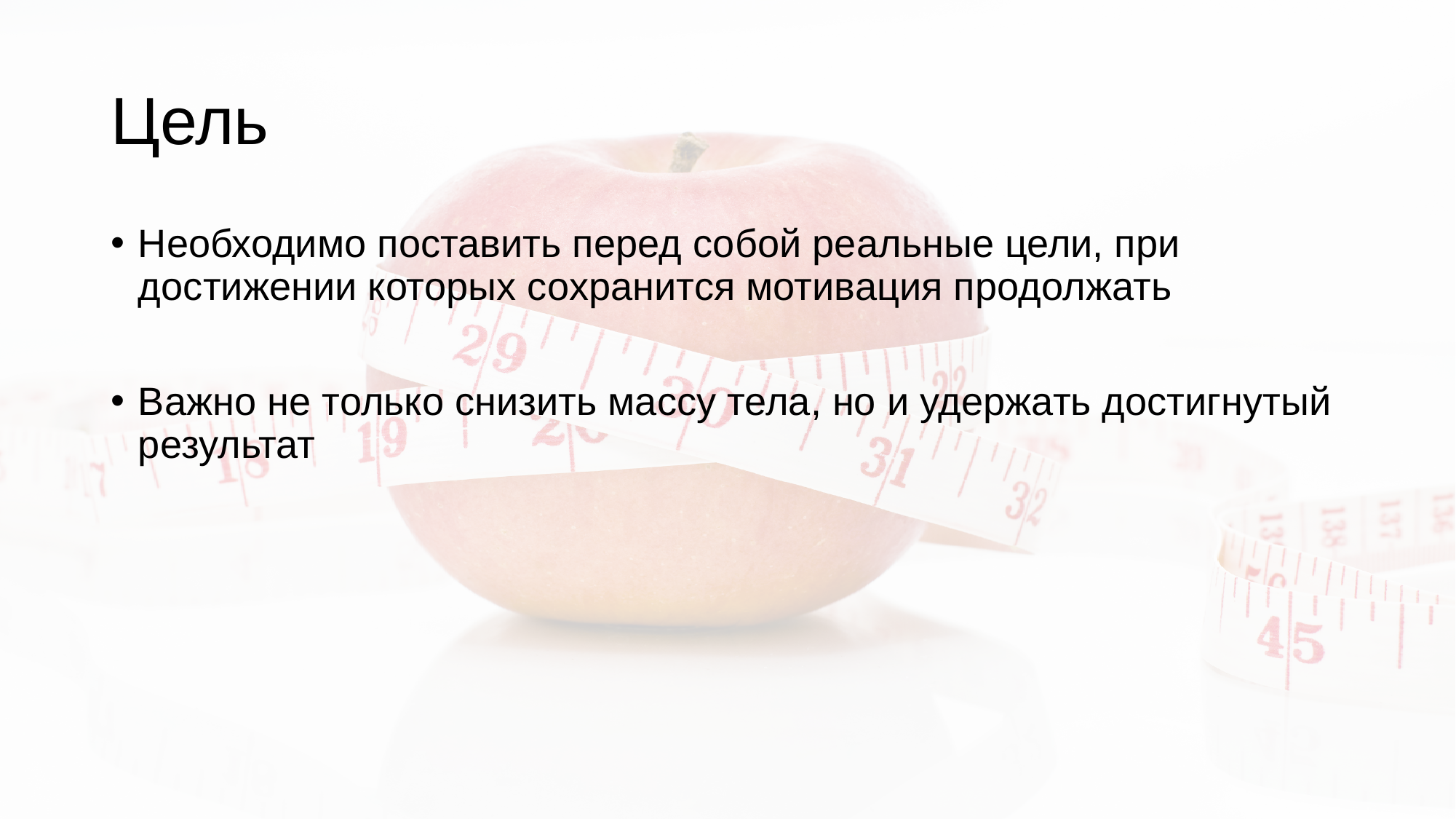

# Цель
Необходимо поставить перед собой реальные цели, при достижении которых сохранится мотивация продолжать

Важно не только снизить массу тела, но и удержать достигнутый результат